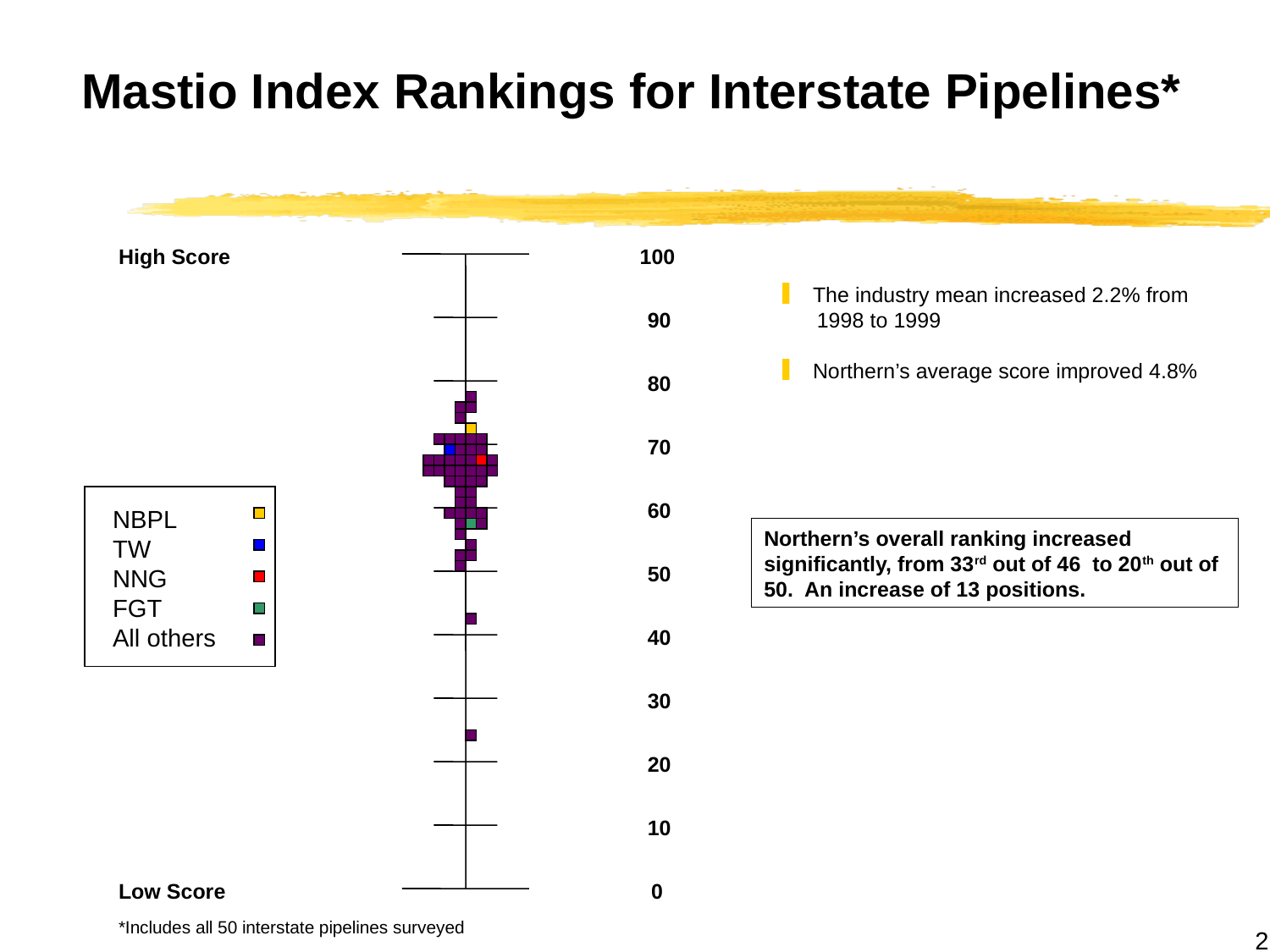

2
# Mastio Index Rankings for Interstate Pipelines*
High Score
100

   The industry mean increased 2.2% from
    1998 to 1999

   Northern’s average score improved 4.8%
90

80

70

60
NBPL
TW
NNG
FGT
All others

Northern’s overall ranking increased significantly, from 33rd out of 46  to 20th out of 50.  An increase of 13 positions.

50

40

30

20

10

Low Score
0

*Includes all 50 interstate pipelines surveyed